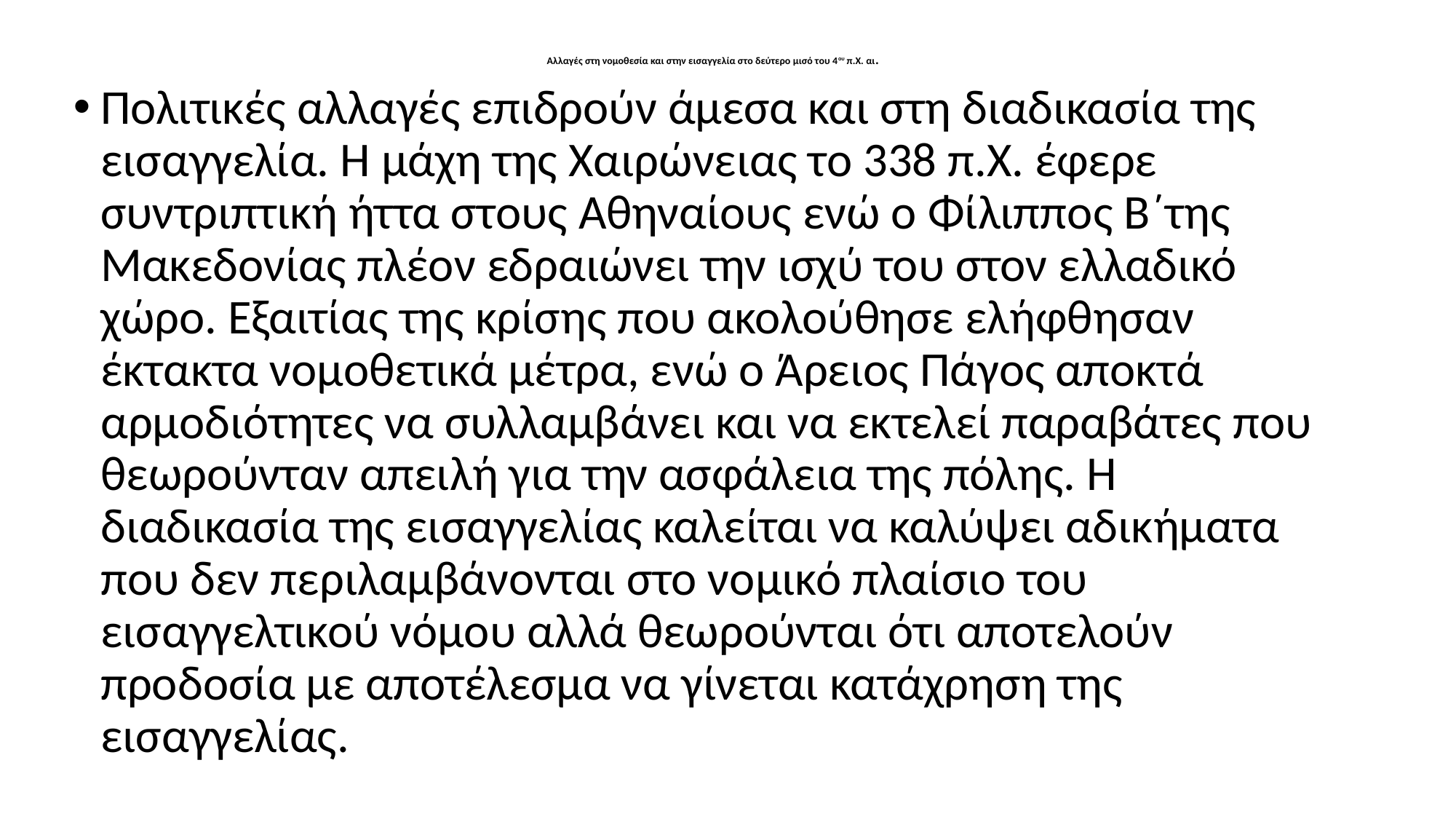

# Αλλαγές στη νομοθεσία και στην εισαγγελία στο δεύτερο μισό του 4ου π.Χ. αι.
Πολιτικές αλλαγές επιδρούν άμεσα και στη διαδικασία της εισαγγελία. Η μάχη της Χαιρώνειας το 338 π.Χ. έφερε συντριπτική ήττα στους Αθηναίους ενώ ο Φίλιππος Β΄της Μακεδονίας πλέον εδραιώνει την ισχύ του στον ελλαδικό χώρο. Εξαιτίας της κρίσης που ακολούθησε ελήφθησαν έκτακτα νομοθετικά μέτρα, ενώ ο Άρειος Πάγος αποκτά αρμοδιότητες να συλλαμβάνει και να εκτελεί παραβάτες που θεωρούνταν απειλή για την ασφάλεια της πόλης. Η διαδικασία της εισαγγελίας καλείται να καλύψει αδικήματα που δεν περιλαμβάνονται στο νομικό πλαίσιο του εισαγγελτικού νόμου αλλά θεωρούνται ότι αποτελούν προδοσία με αποτέλεσμα να γίνεται κατάχρηση της εισαγγελίας.